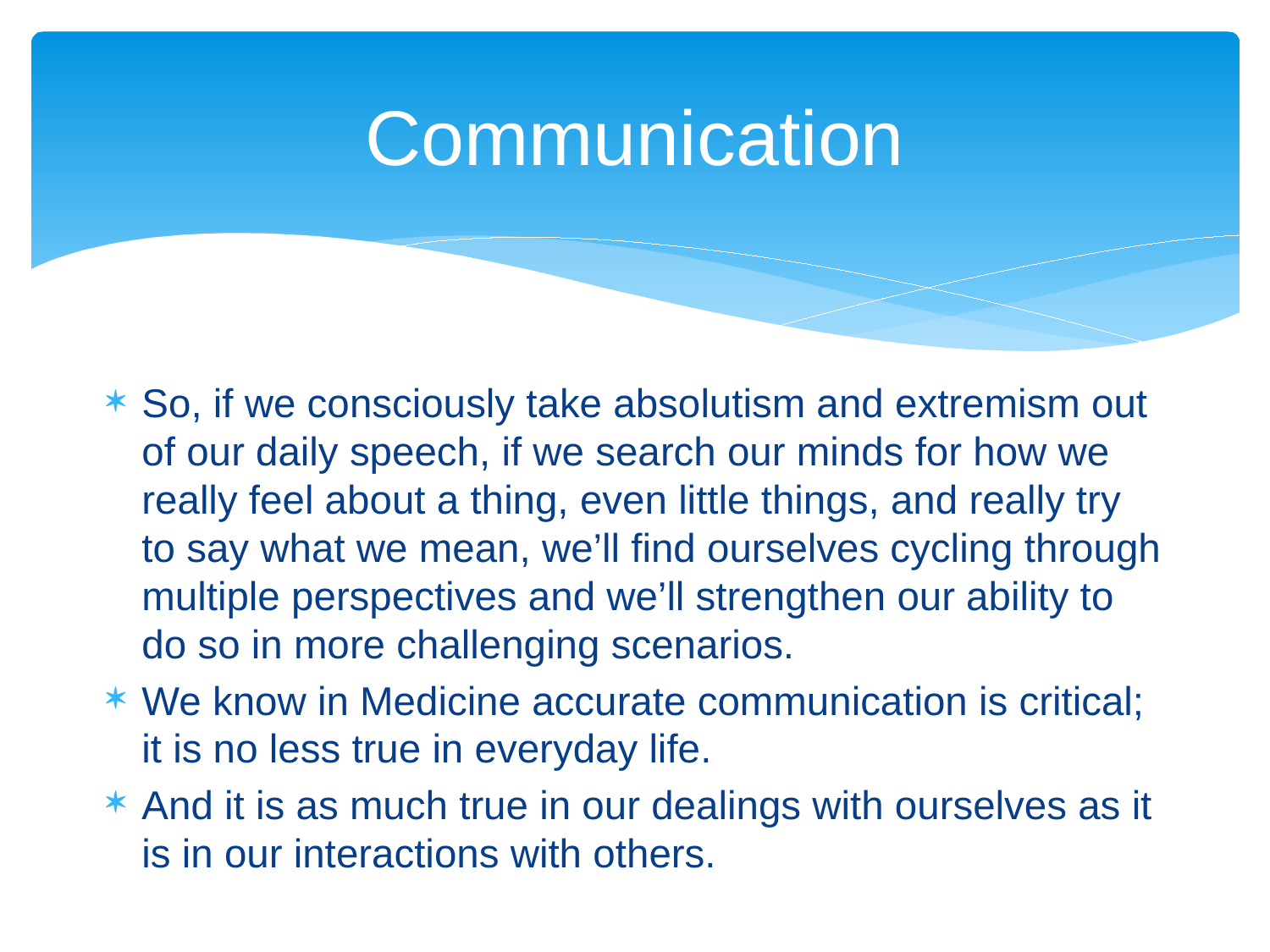

# Communication
So, if we consciously take absolutism and extremism out of our daily speech, if we search our minds for how we really feel about a thing, even little things, and really try to say what we mean, we’ll find ourselves cycling through multiple perspectives and we’ll strengthen our ability to do so in more challenging scenarios.
We know in Medicine accurate communication is critical; it is no less true in everyday life.
And it is as much true in our dealings with ourselves as it is in our interactions with others.